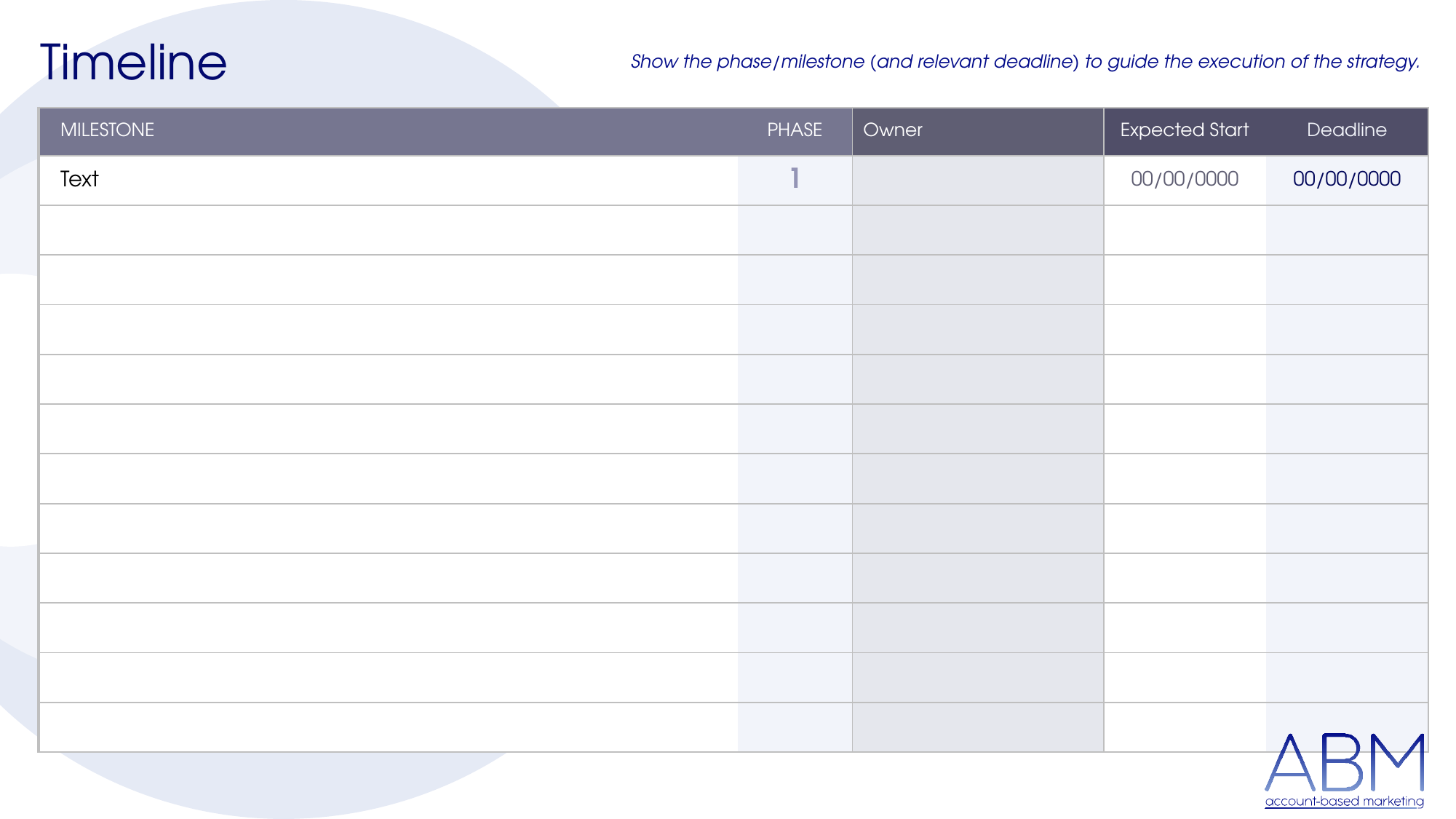

Timeline
Show the phase/milestone (and relevant deadline) to guide the execution of the strategy.
| MILESTONE | PHASE | Owner | Expected Start | Deadline |
| --- | --- | --- | --- | --- |
| Text | 1 |  | 00/00/0000 | 00/00/0000 |
|  |  |  |  |  |
|  |  |  |  |  |
|  |  |  |  |  |
|  |  |  |  |  |
|  |  |  |  |  |
|  |  |  |  |  |
|  |  |  |  |  |
|  |  |  |  |  |
|  |  |  |  |  |
|  |  |  |  |  |
|  |  |  |  |  |